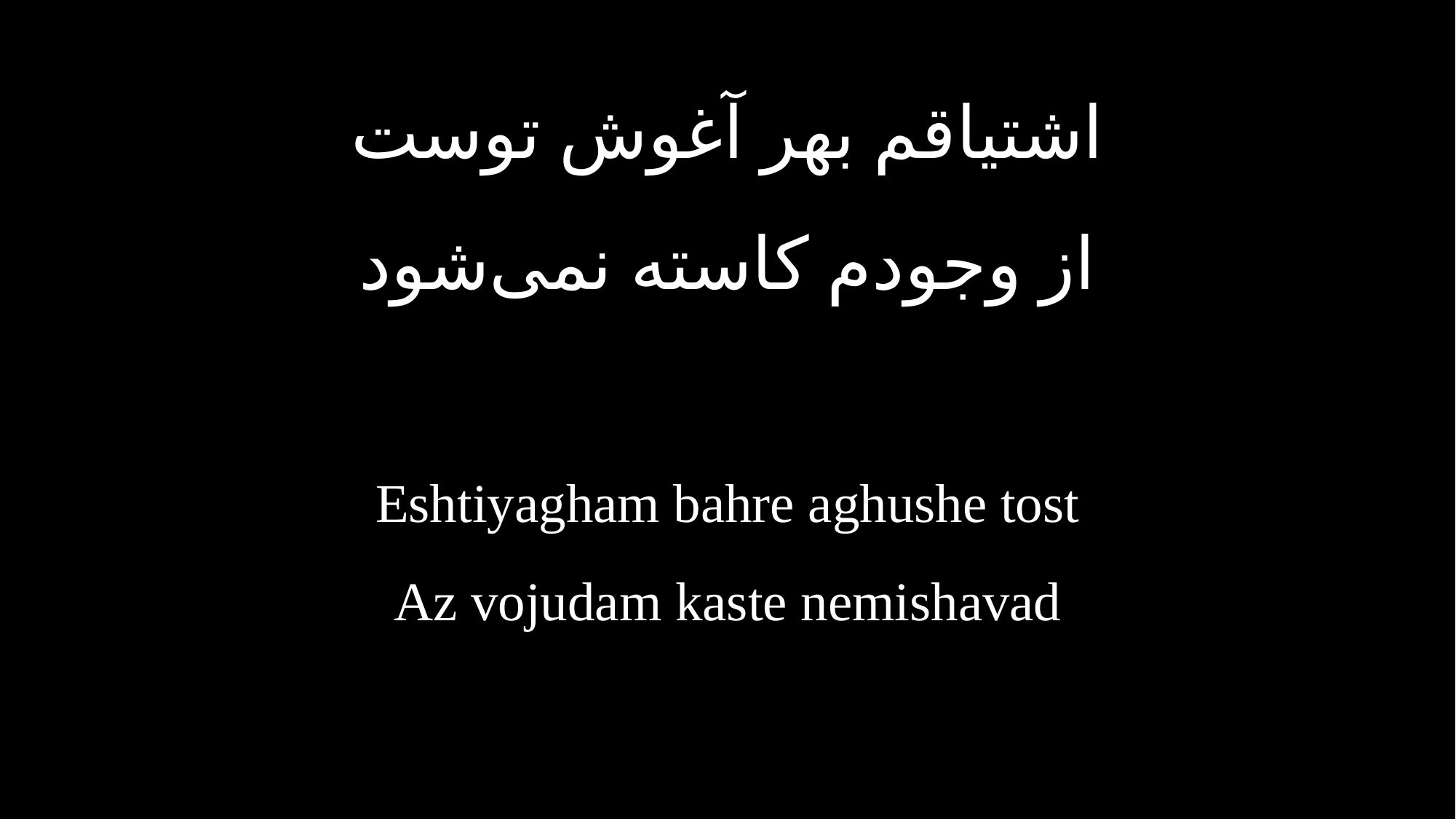

اشتیاقم بهر آغوش توست
از وجودم کاسته نمی‌شود

Eshtiyagham bahre aghushe tost
Az vojudam kaste nemishavad